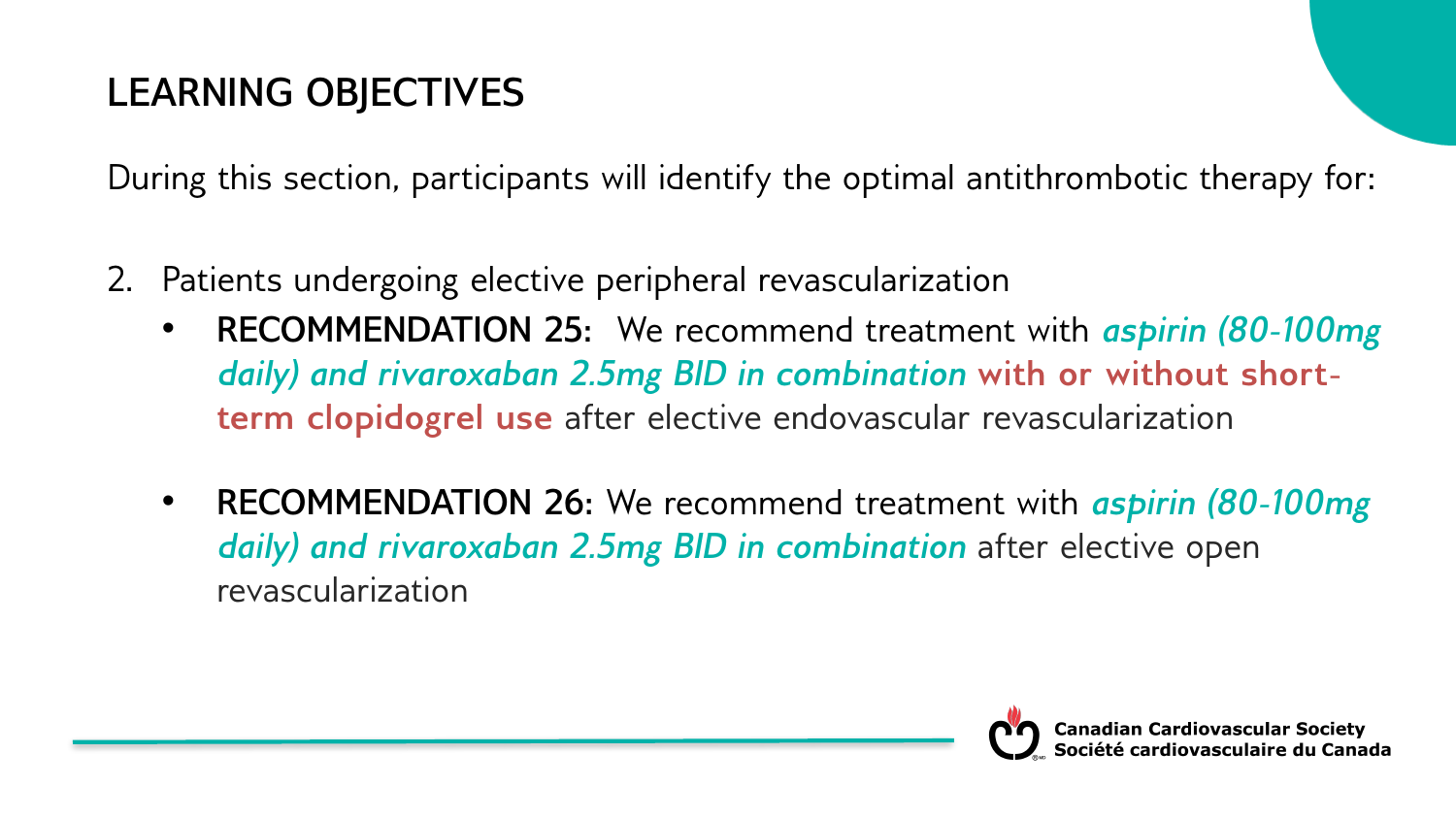

LEARNING OBJECTIVES
During this section, participants will identify the optimal antithrombotic therapy for:

Patients undergoing elective peripheral revascularization
RECOMMENDATION 25:  We recommend treatment with aspirin (80-100mg daily) and rivaroxaban 2.5mg BID in combination with or without short-term clopidogrel use after elective endovascular revascularization

RECOMMENDATION 26: We recommend treatment with aspirin (80-100mg daily) and rivaroxaban 2.5mg BID in combination after elective open revascularization